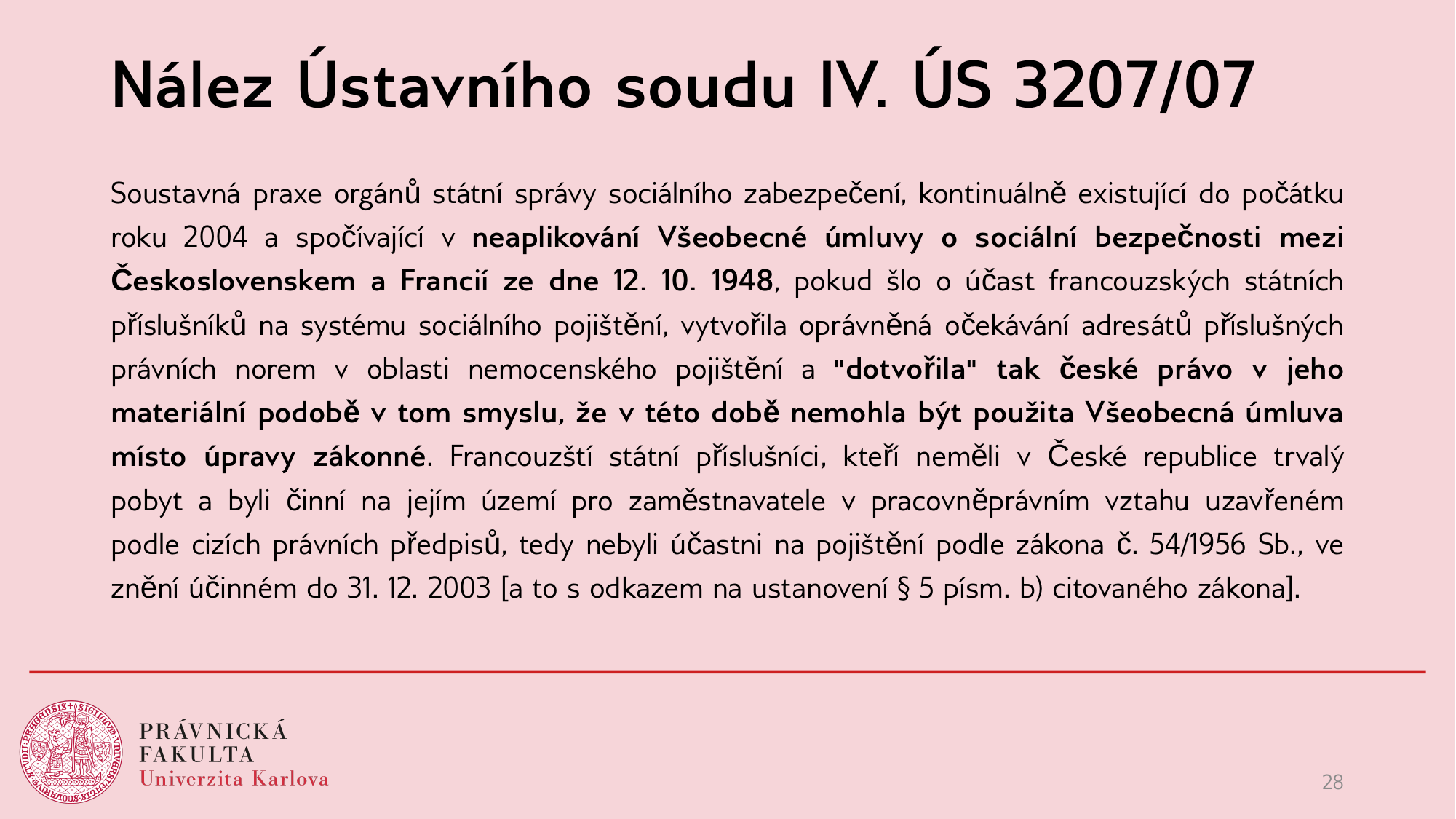

# Nález Ústavního soudu IV. ÚS 3207/07
Soustavná praxe orgánů státní správy sociálního zabezpečení, kontinuálně existující do počátku roku 2004 a spočívající v neaplikování Všeobecné úmluvy o sociální bezpečnosti mezi Československem a Francií ze dne 12. 10. 1948, pokud šlo o účast francouzských státních příslušníků na systému sociálního pojištění, vytvořila oprávněná očekávání adresátů příslušných právních norem v oblasti nemocenského pojištění a "dotvořila" tak české právo v jeho materiální podobě v tom smyslu, že v této době nemohla být použita Všeobecná úmluva místo úpravy zákonné. Francouzští státní příslušníci, kteří neměli v České republice trvalý pobyt a byli činní na jejím území pro zaměstnavatele v pracovněprávním vztahu uzavřeném podle cizích právních předpisů, tedy nebyli účastni na pojištění podle zákona č. 54/1956 Sb., ve znění účinném do 31. 12. 2003 [a to s odkazem na ustanovení § 5 písm. b) citovaného zákona].

28